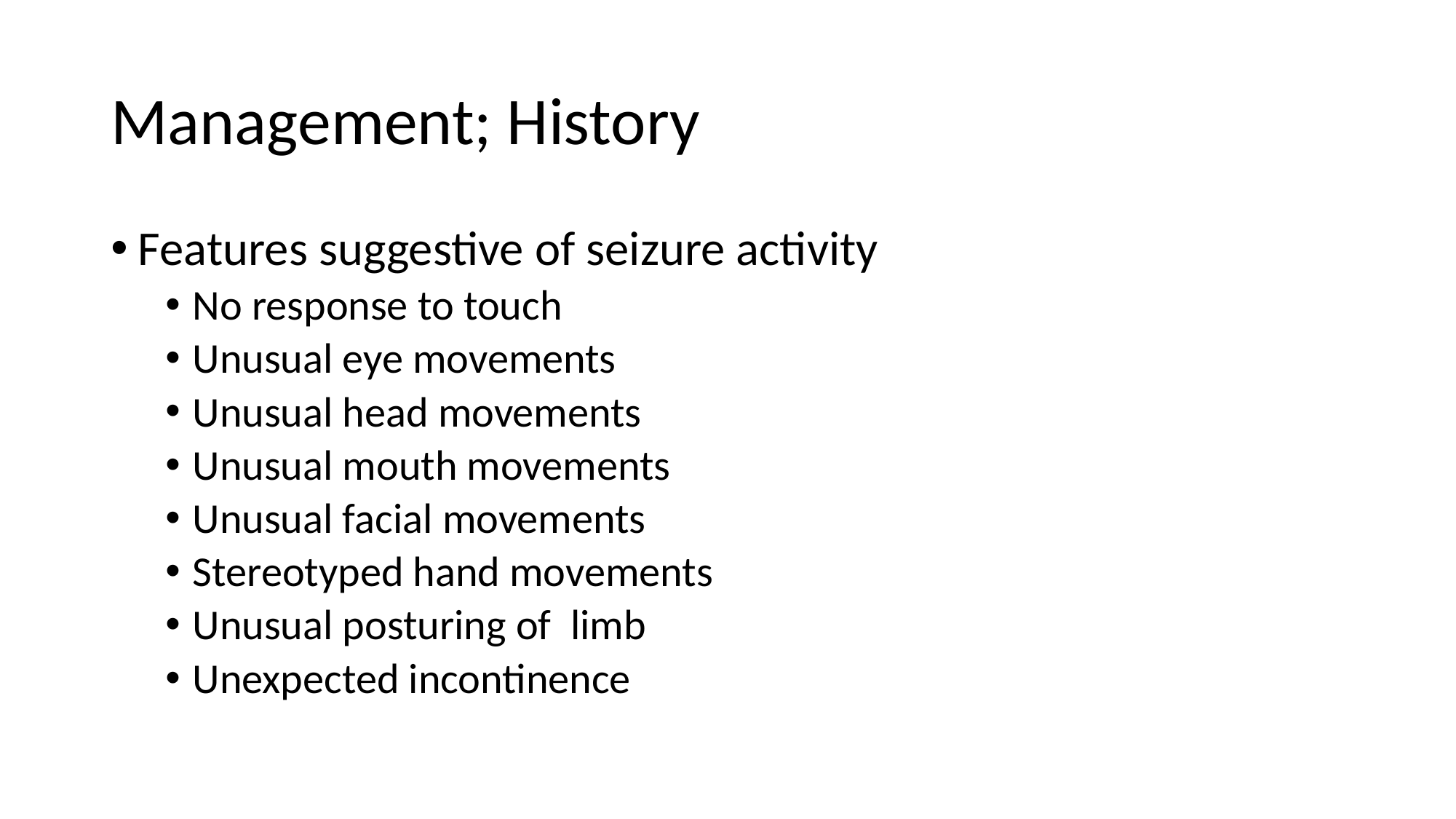

# Management; History
Features suggestive of seizure activity
No response to touch
Unusual eye movements
Unusual head movements
Unusual mouth movements
Unusual facial movements
Stereotyped hand movements
Unusual posturing of  limb
Unexpected incontinence